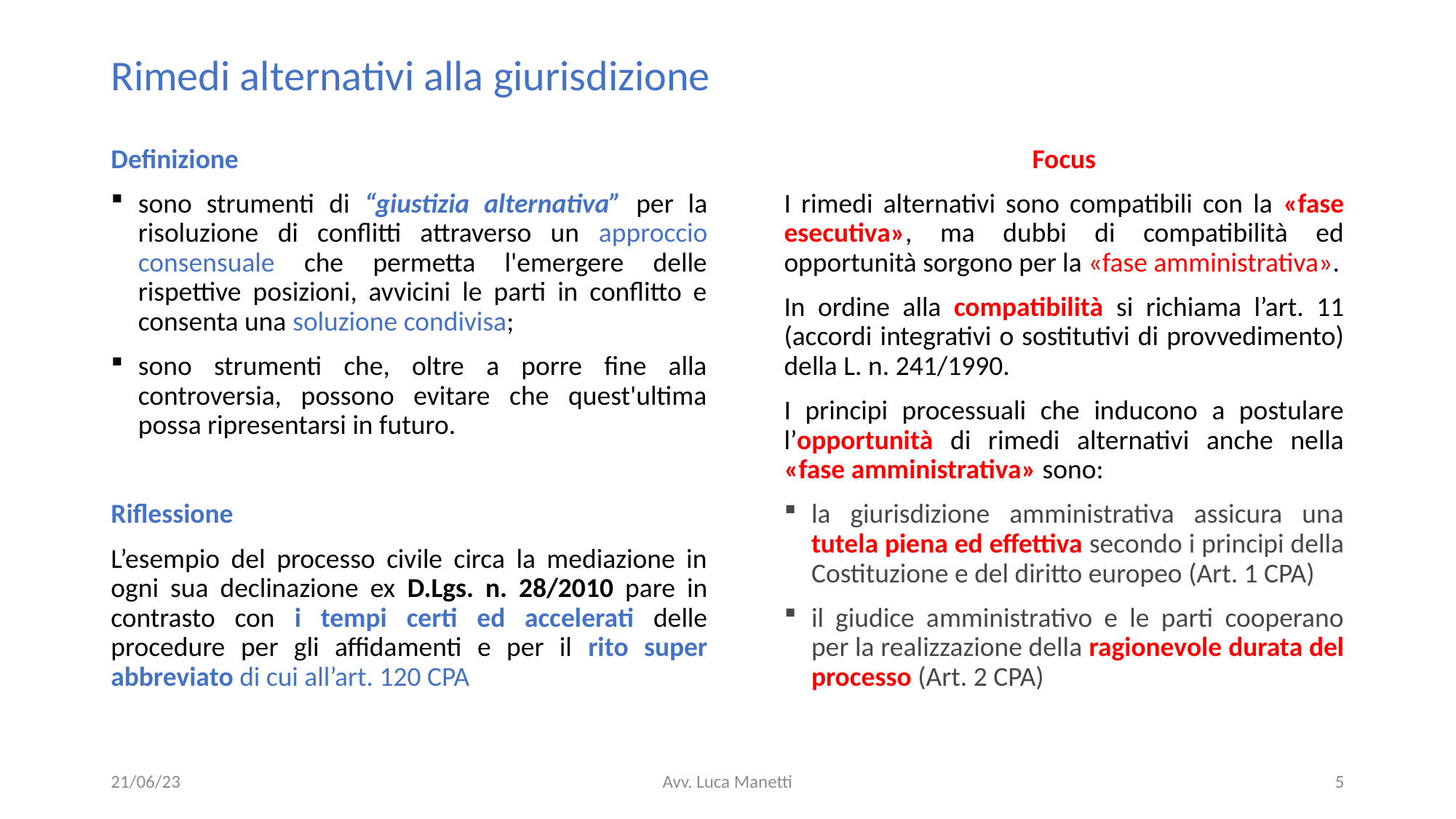

# Rimedi alternativi alla giurisdizione
Definizione
sono strumenti di “giustizia alternativa” per la risoluzione di conflitti attraverso un approccio consensuale che permetta l'emergere delle rispettive posizioni, avvicini le parti in conflitto e consenta una soluzione condivisa;
sono strumenti che, oltre a porre fine alla controversia, possono evitare che quest'ultima possa ripresentarsi in futuro.

Riflessione
L’esempio del processo civile circa la mediazione in ogni sua declinazione ex D.Lgs. n. 28/2010 pare in contrasto con i tempi certi ed accelerati delle procedure per gli affidamenti e per il rito super abbreviato di cui all’art. 120 CPA

Focus
I rimedi alternativi sono compatibili con la «fase esecutiva», ma dubbi di compatibilità ed opportunità sorgono per la «fase amministrativa».
In ordine alla compatibilità si richiama l’art. 11 (accordi integrativi o sostitutivi di provvedimento) della L. n. 241/1990.
I principi processuali che inducono a postulare l’opportunità di rimedi alternativi anche nella «fase amministrativa» sono:
la giurisdizione amministrativa assicura una tutela piena ed effettiva secondo i principi della Costituzione e del diritto europeo (Art. 1 CPA)
il giudice amministrativo e le parti cooperano per la realizzazione della ragionevole durata del processo (Art. 2 CPA)

21/06/23
Avv. Luca Manetti
5